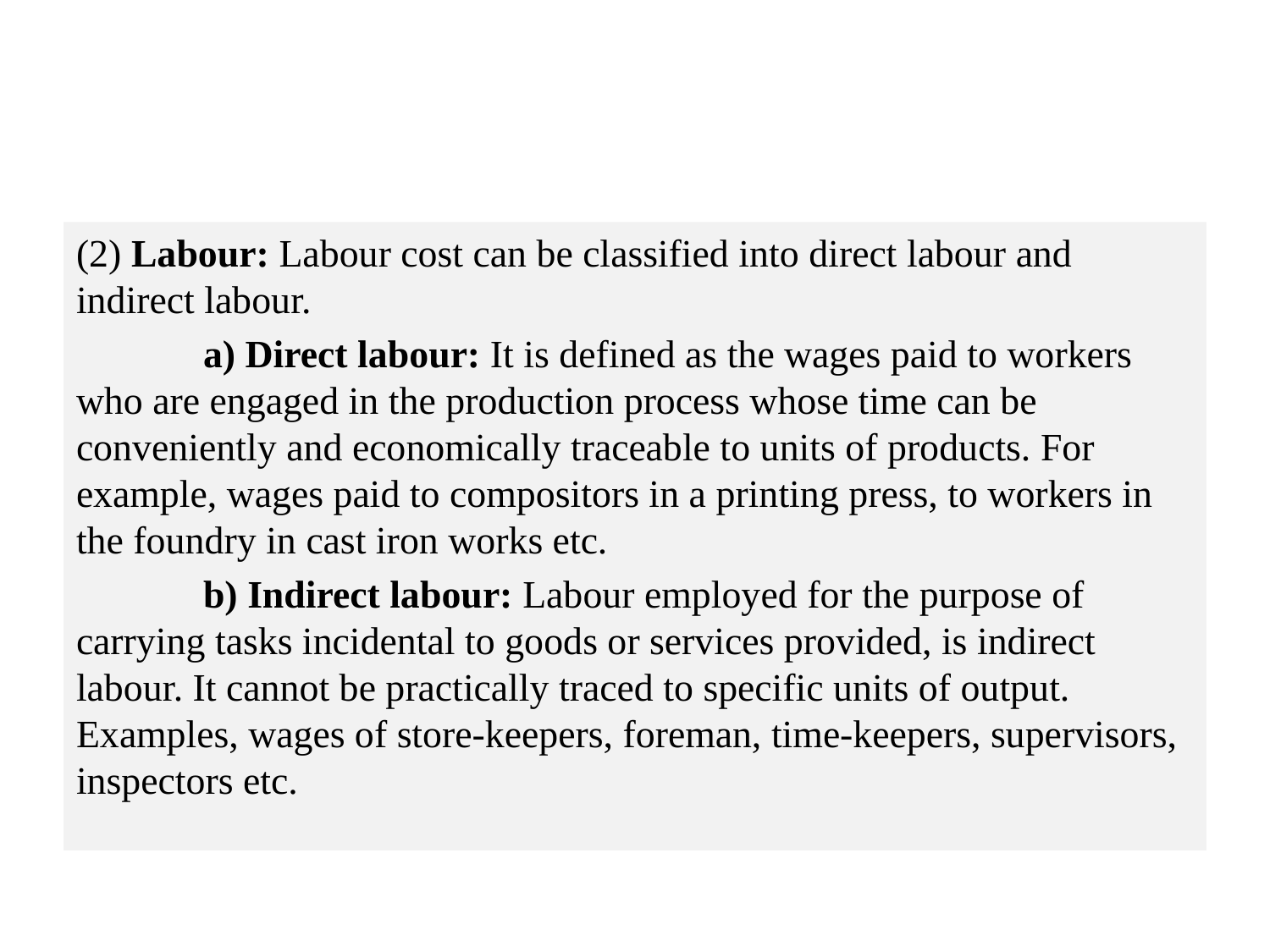

#
(2) Labour: Labour cost can be classified into direct labour and indirect labour.
	a) Direct labour: It is defined as the wages paid to workers who are engaged in the production process whose time can be conveniently and economically traceable to units of products. For example, wages paid to compositors in a printing press, to workers in the foundry in cast iron works etc.
	b) Indirect labour: Labour employed for the purpose of carrying tasks incidental to goods or services provided, is indirect labour. It cannot be practically traced to specific units of output. Examples, wages of store-keepers, foreman, time-keepers, supervisors, inspectors etc.